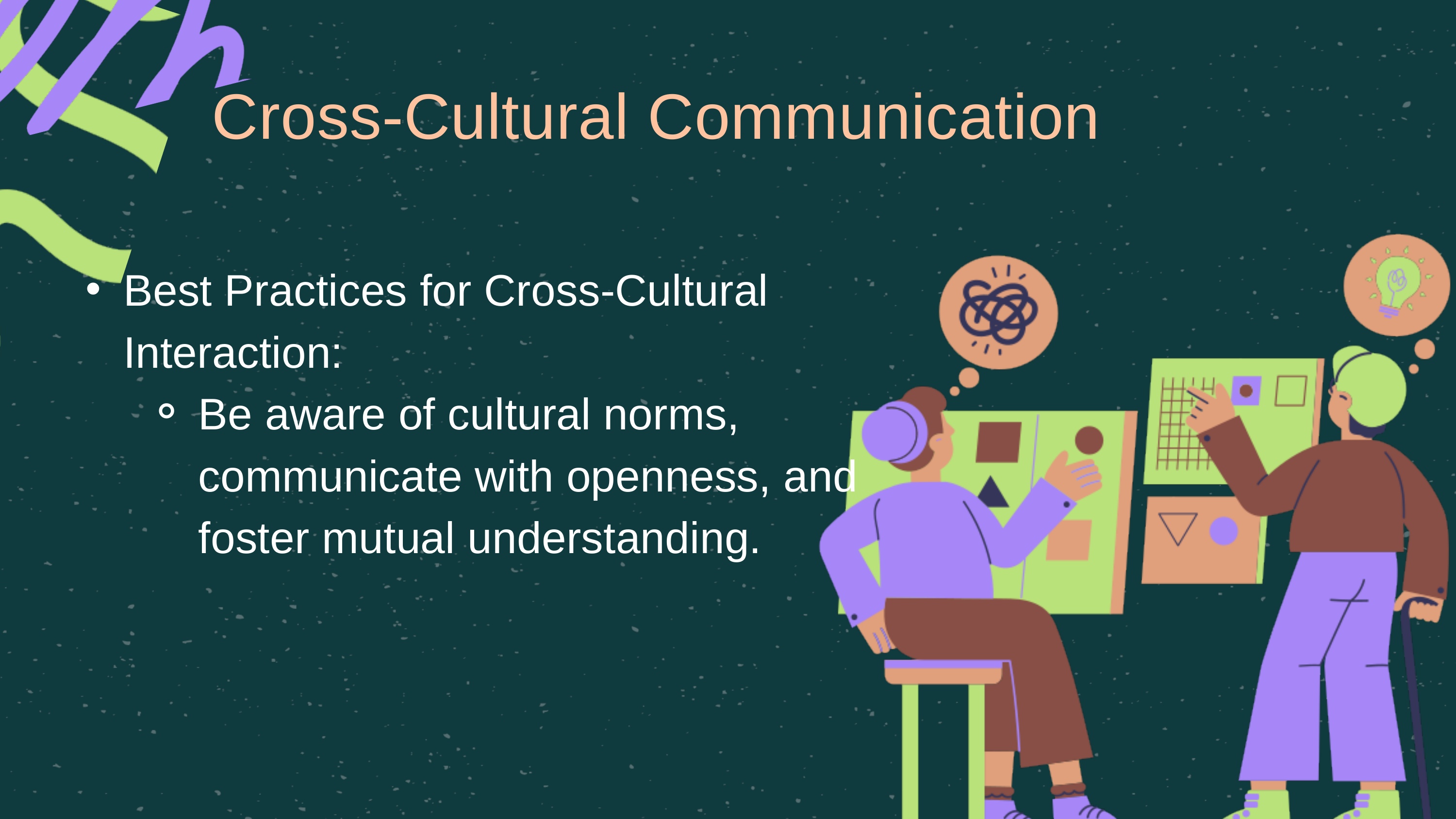

Cross-Cultural Communication

Best Practices for Cross-Cultural Interaction:
Be aware of cultural norms, communicate with openness, and foster mutual understanding.